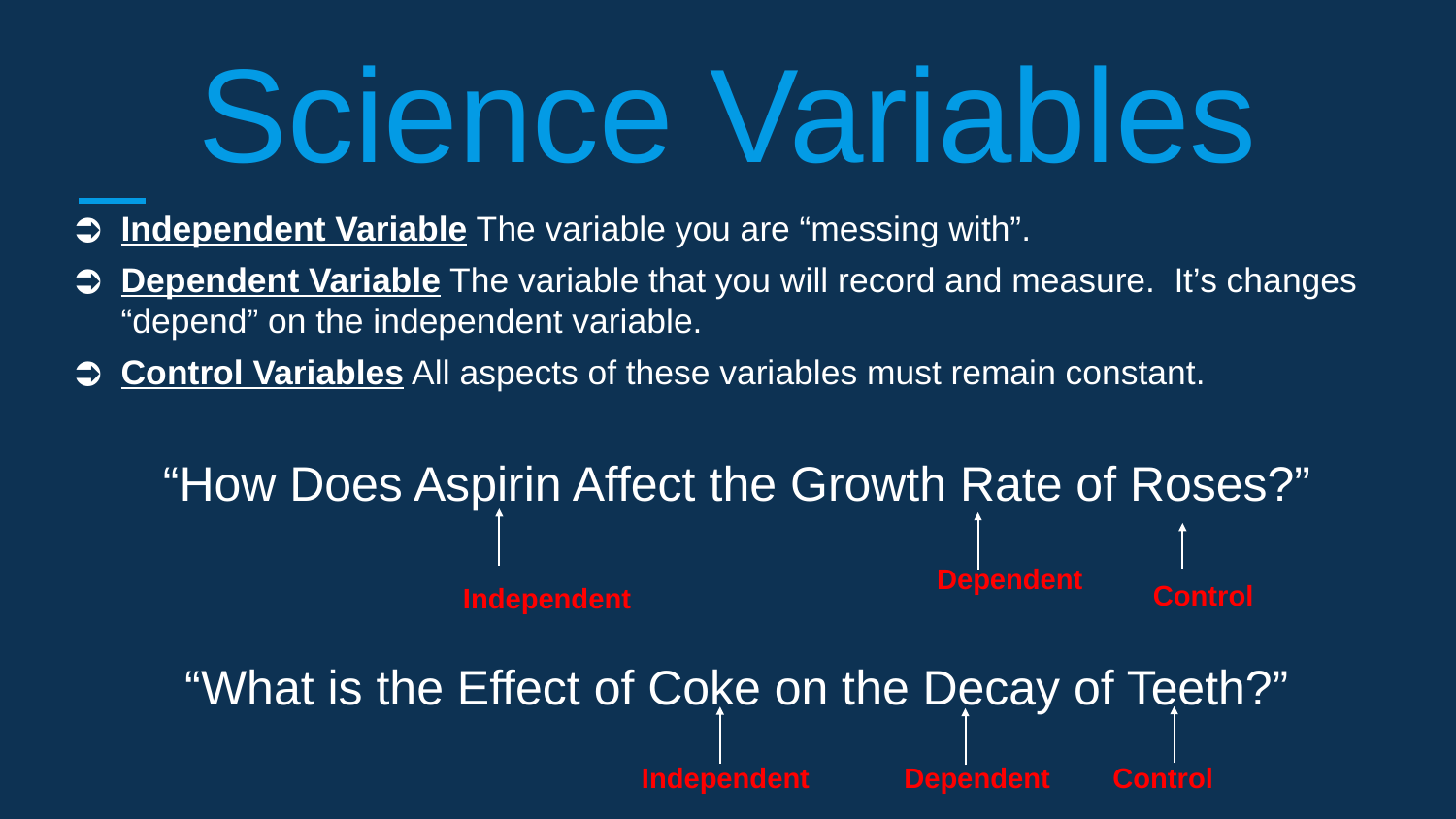

# Science Variables
Independent Variable The variable you are “messing with”.
Dependent Variable The variable that you will record and measure.  It’s changes “depend” on the independent variable.
Control Variables All aspects of these variables must remain constant.

“How Does Aspirin Affect the Growth Rate of Roses?”

“What is the Effect of Coke on the Decay of Teeth?”

Control
    Independent
Dependent

Dependent

Independent

Control